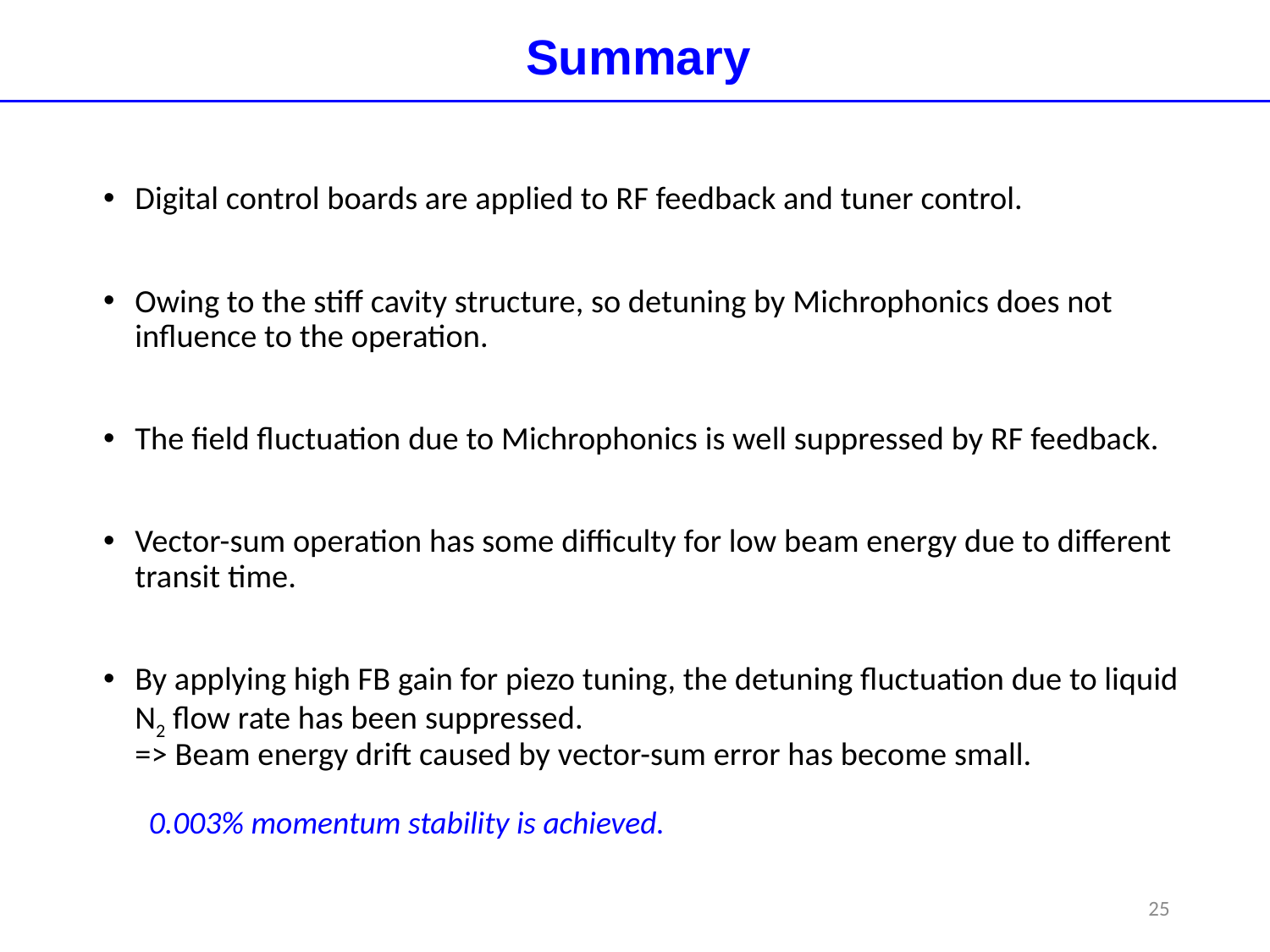

Summary
Digital control boards are applied to RF feedback and tuner control.

Owing to the stiff cavity structure, so detuning by Michrophonics does not influence to the operation.

The field fluctuation due to Michrophonics is well suppressed by RF feedback.

Vector-sum operation has some difficulty for low beam energy due to different transit time.

By applying high FB gain for piezo tuning, the detuning fluctuation due to liquid N2 flow rate has been suppressed.
=> Beam energy drift caused by vector-sum error has become small.
0.003% momentum stability is achieved.
25